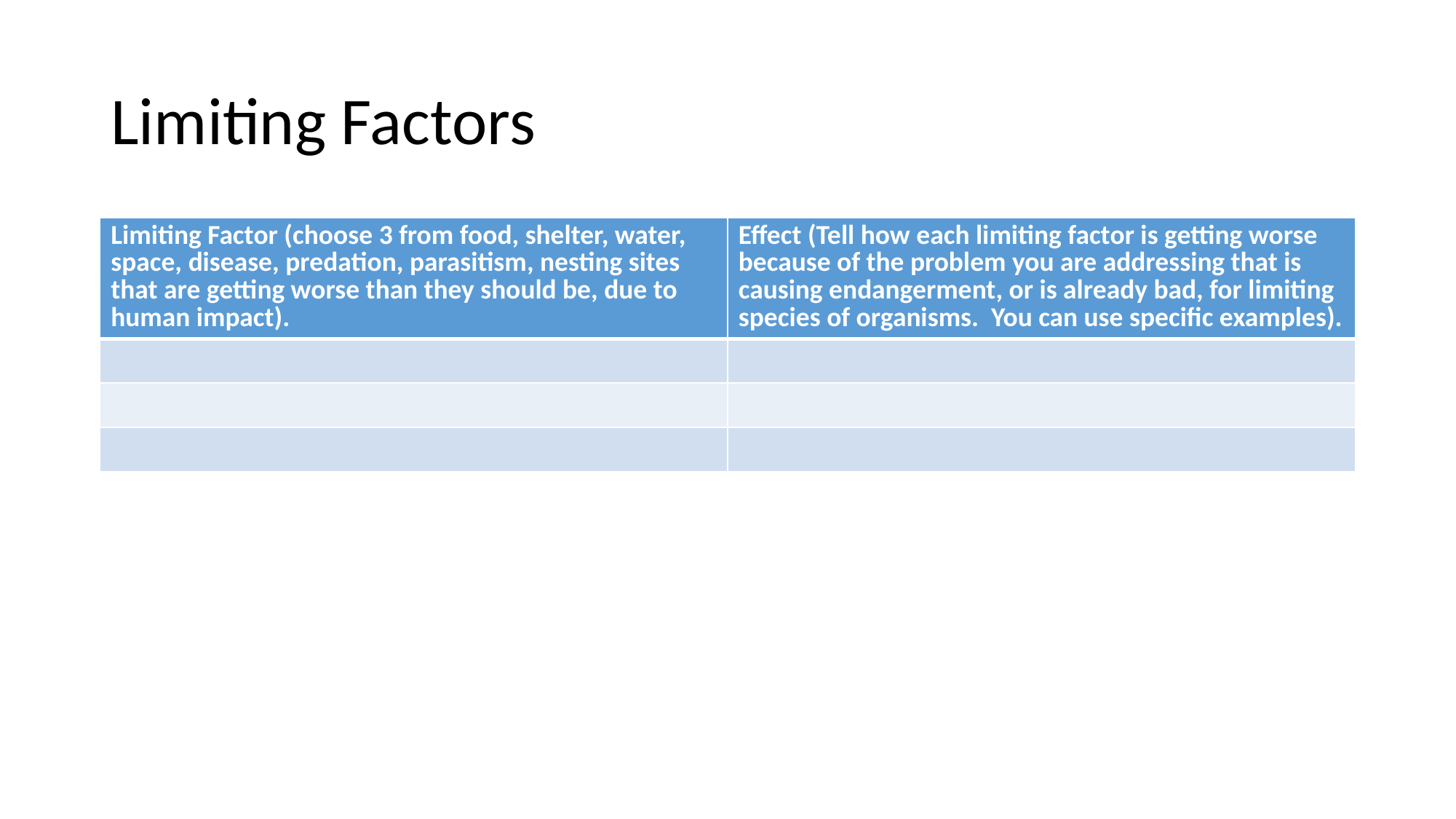

# Limiting Factors
| Limiting Factor (choose 3 from food, shelter, water, space, disease, predation, parasitism, nesting sites that are getting worse than they should be, due to human impact). | Effect (Tell how each limiting factor is getting worse because of the problem you are addressing that is causing endangerment, or is already bad, for limiting species of organisms. You can use specific examples). |
| --- | --- |
|  |  |
|  |  |
|  |  |